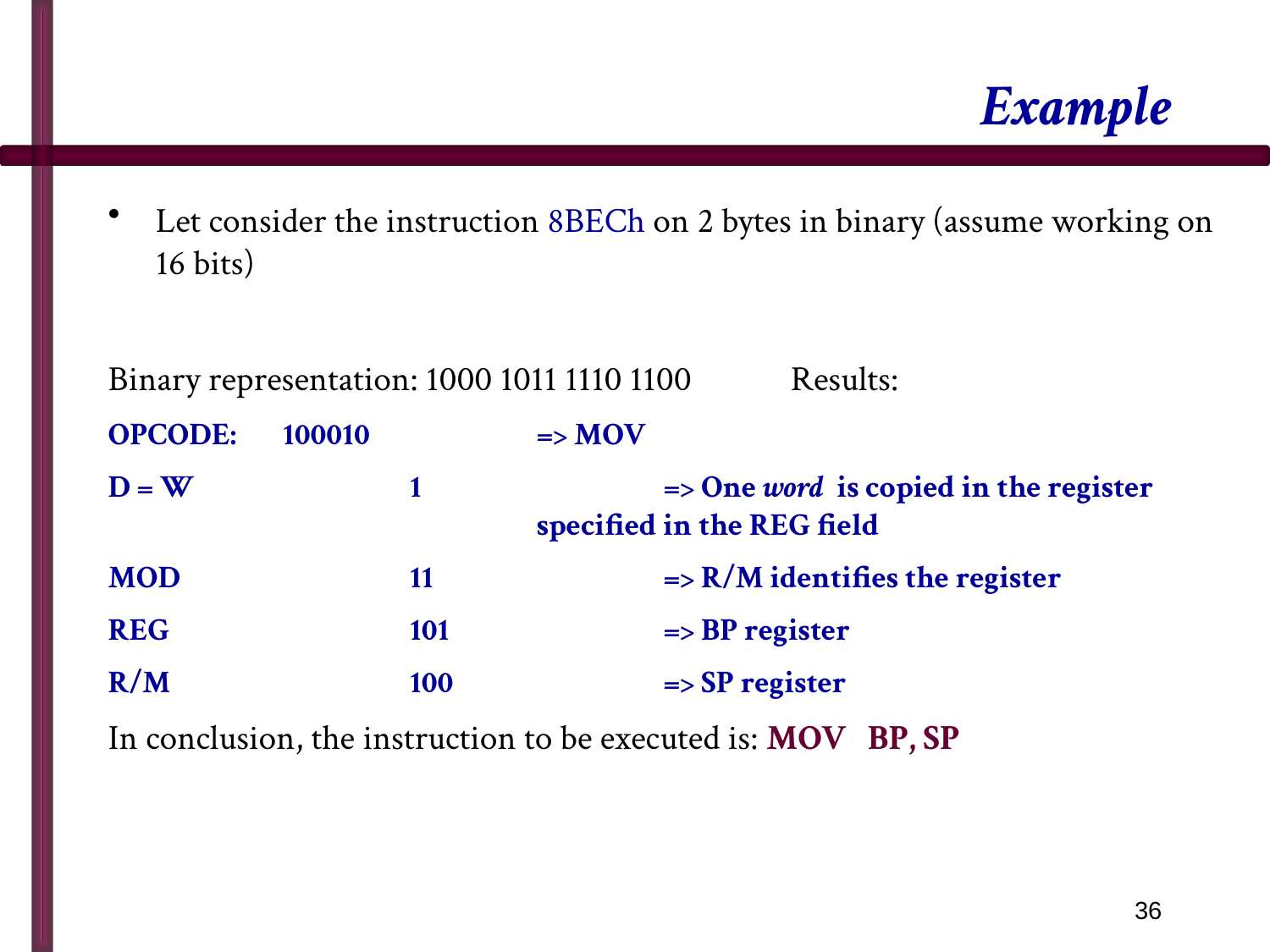

# Example
Let consider the instruction 8BECh on 2 bytes in binary (assume working on 16 bits)

Binary representation: 1000 1011 1110 1100 	Results:
OPCODE:	100010		=> MOV
D = W 	 	1		=> One word  is copied in the register 				specified in the REG field
MOD		11		=> R/M identifies the register
REG		101		=> BP register
R/M		100		=> SP register
In conclusion, the instruction to be executed is: MOV   BP, SP
36